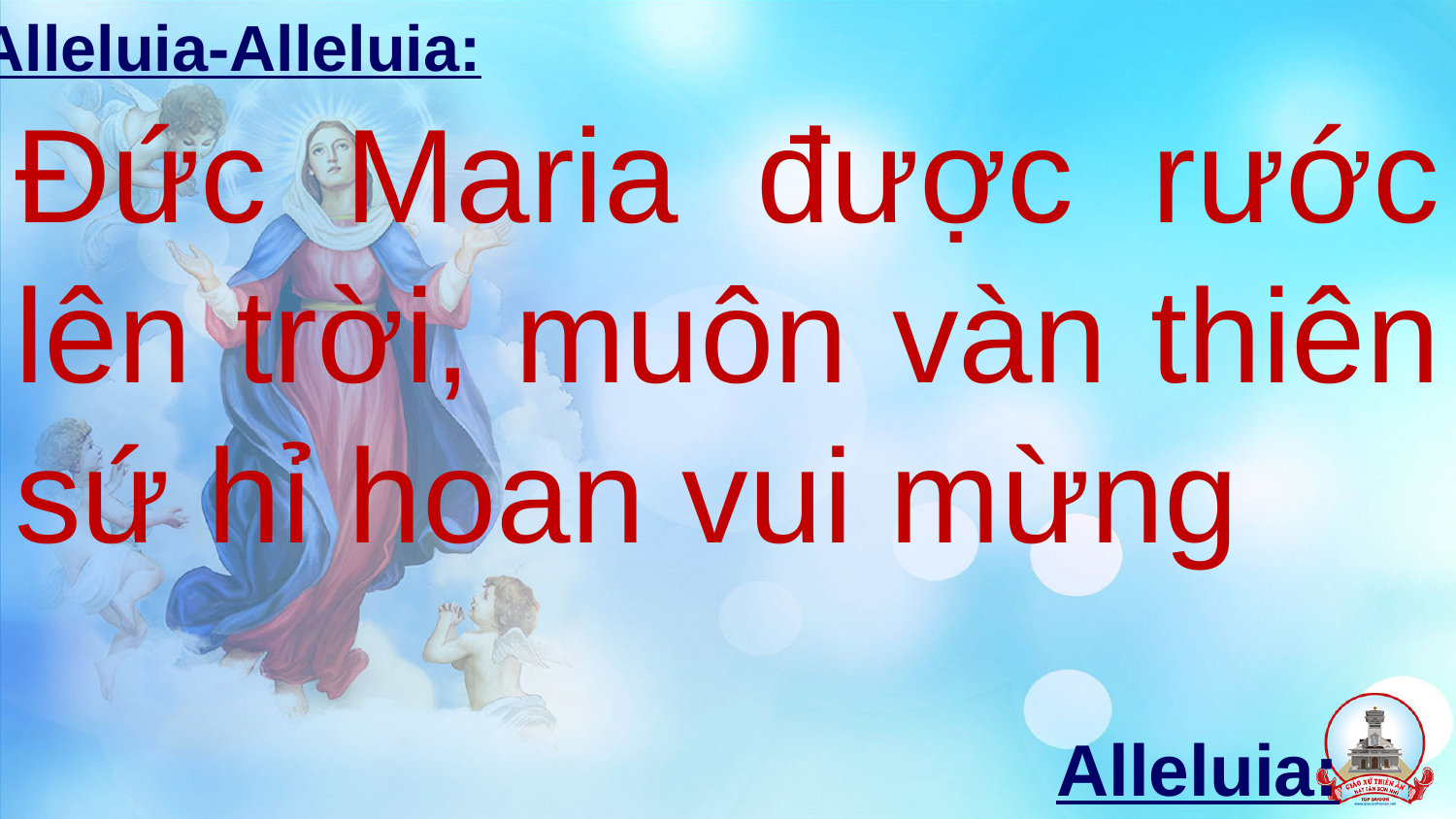

Alleluia-Alleluia:
Đức Maria được rước lên trời, muôn vàn thiên sứ hỉ hoan vui mừng
Alleluia: